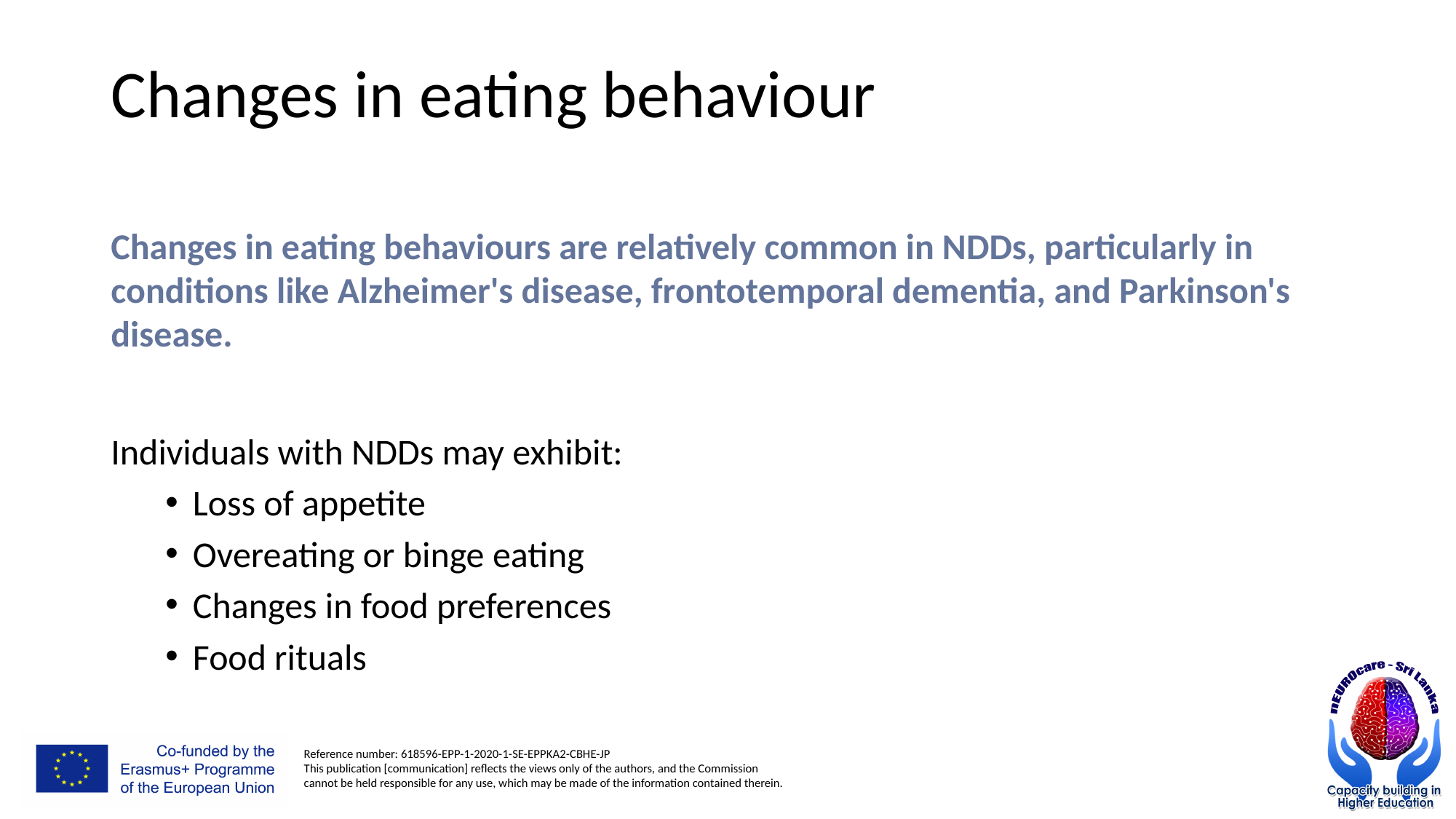

# Changes in eating behaviour

Changes in eating behaviours are relatively common in NDDs, particularly in conditions like Alzheimer's disease, frontotemporal dementia, and Parkinson's disease.

Individuals with NDDs may exhibit:
Loss of appetite
Overeating or binge eating
Changes in food preferences
Food rituals